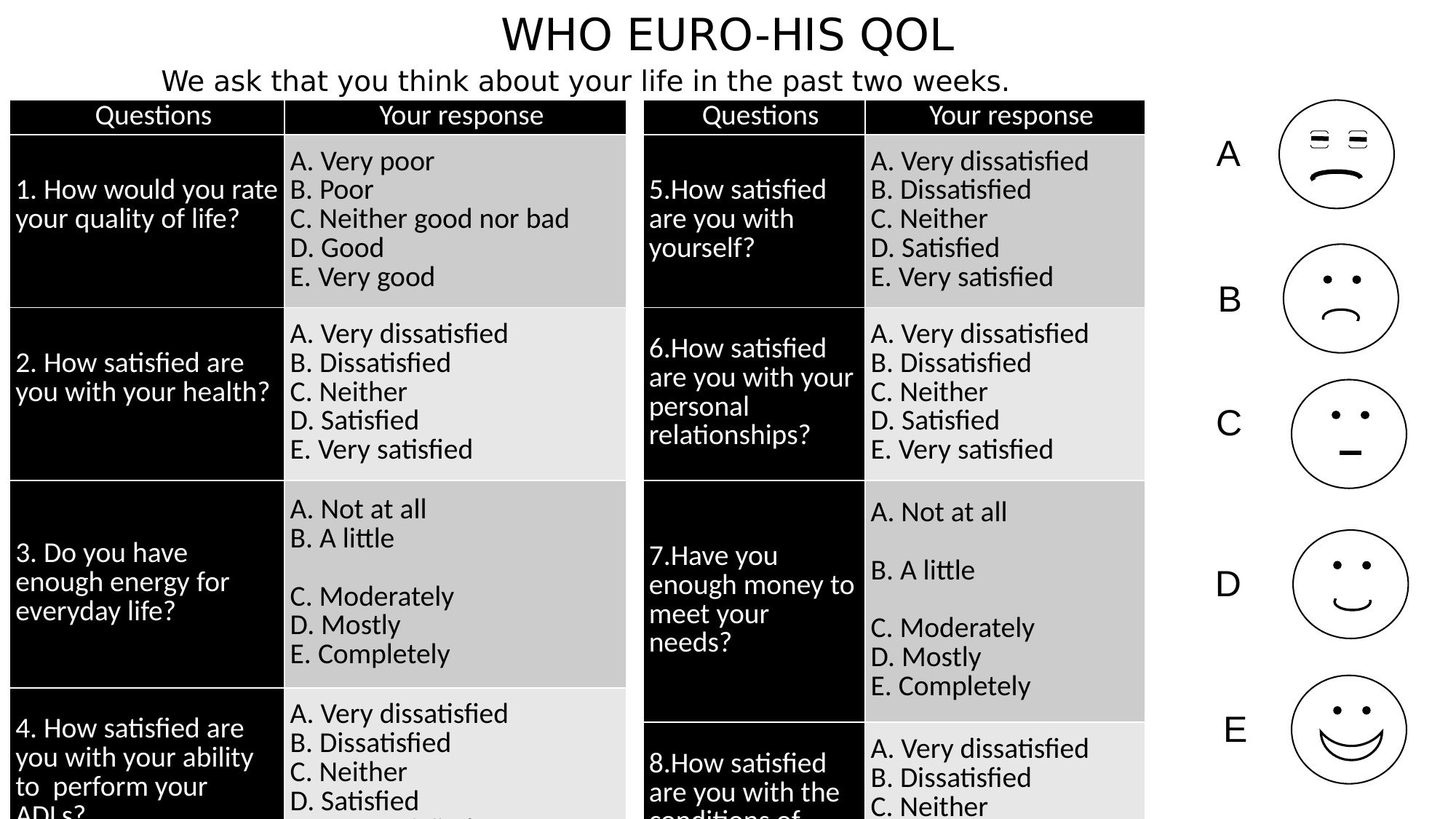

WHO EURO-HIS QOL
We ask that you think about your life in the past two weeks.
| Questions | Your response |
| --- | --- |
| 1. How would you rate your quality of life? | A. Very poor B. Poor C. Neither good nor bad D. Good E. Very good |
| 2. How satisfied are you with your health? | A. Very dissatisfied B. Dissatisfied C. Neither D. Satisfied E. Very satisfied |
| 3. Do you have enough energy for everyday life? | A. Not at all B. A little C. Moderately D. Mostly E. Completely |
| 4. How satisfied are you with your ability to perform your ADLs? | A. Very dissatisfied B. Dissatisfied C. Neither D. Satisfied E. Very satisfied |
| Questions | Your response |
| --- | --- |
| 5.How satisfied are you with yourself? | A. Very dissatisfied B. Dissatisfied C. Neither D. Satisfied E. Very satisfied |
| 6.How satisfied are you with your personal relationships? | A. Very dissatisfied B. Dissatisfied C. Neither D. Satisfied E. Very satisfied |
| 7.Have you enough money to meet your needs? | A. Not at all B. A little C. Moderately D. Mostly E. Completely |
| 8.How satisfied are you with the conditions of your living place? | A. Very dissatisfied B. Dissatisfied C. Neither D. Satisfied E. Very satisfied |

A

B

C

D

E